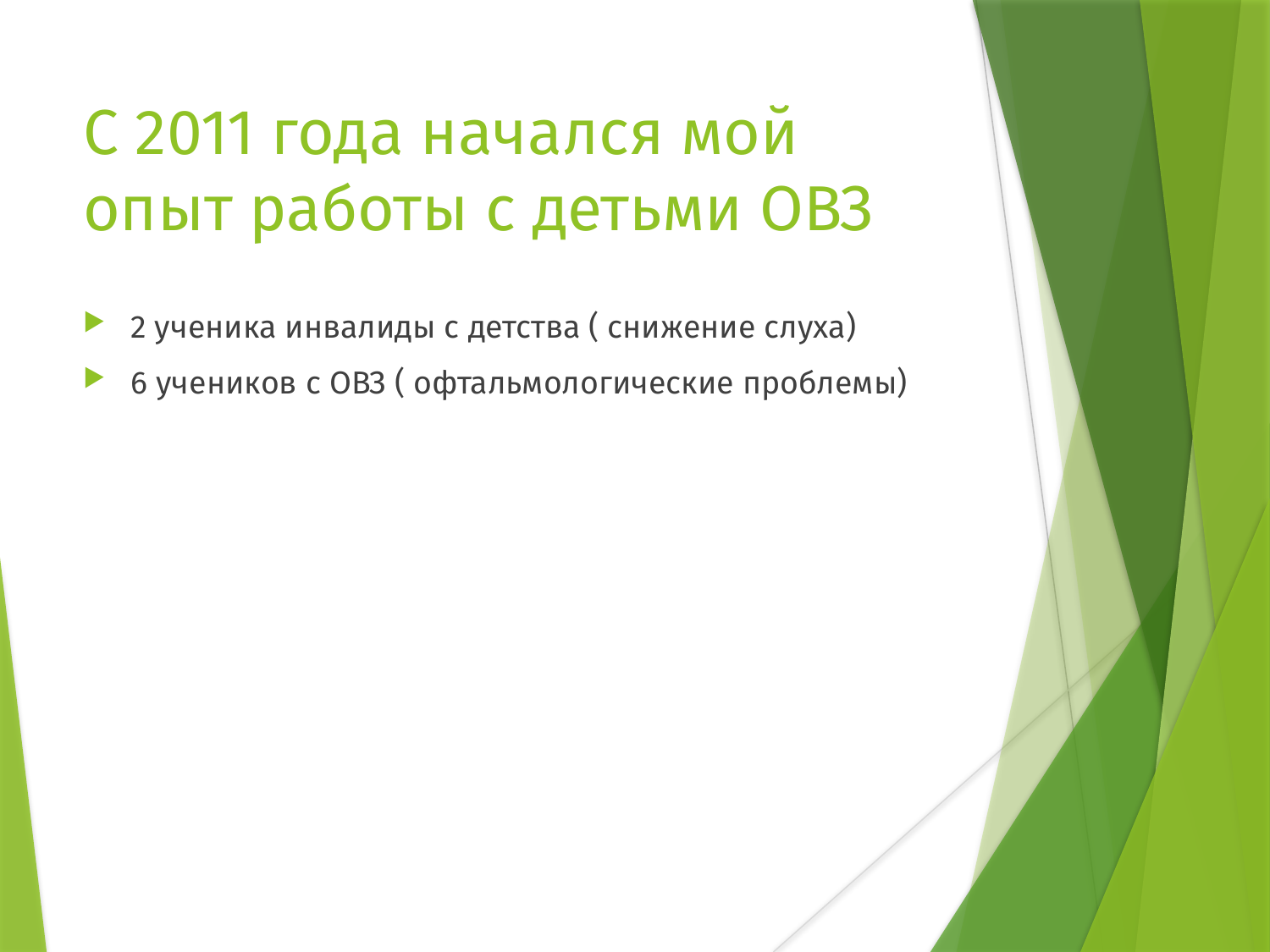

С 2011 года начался мой опыт работы с детьми ОВЗ
2 ученика инвалиды с детства ( снижение слуха)
6 учеников с ОВЗ ( офтальмологические проблемы)